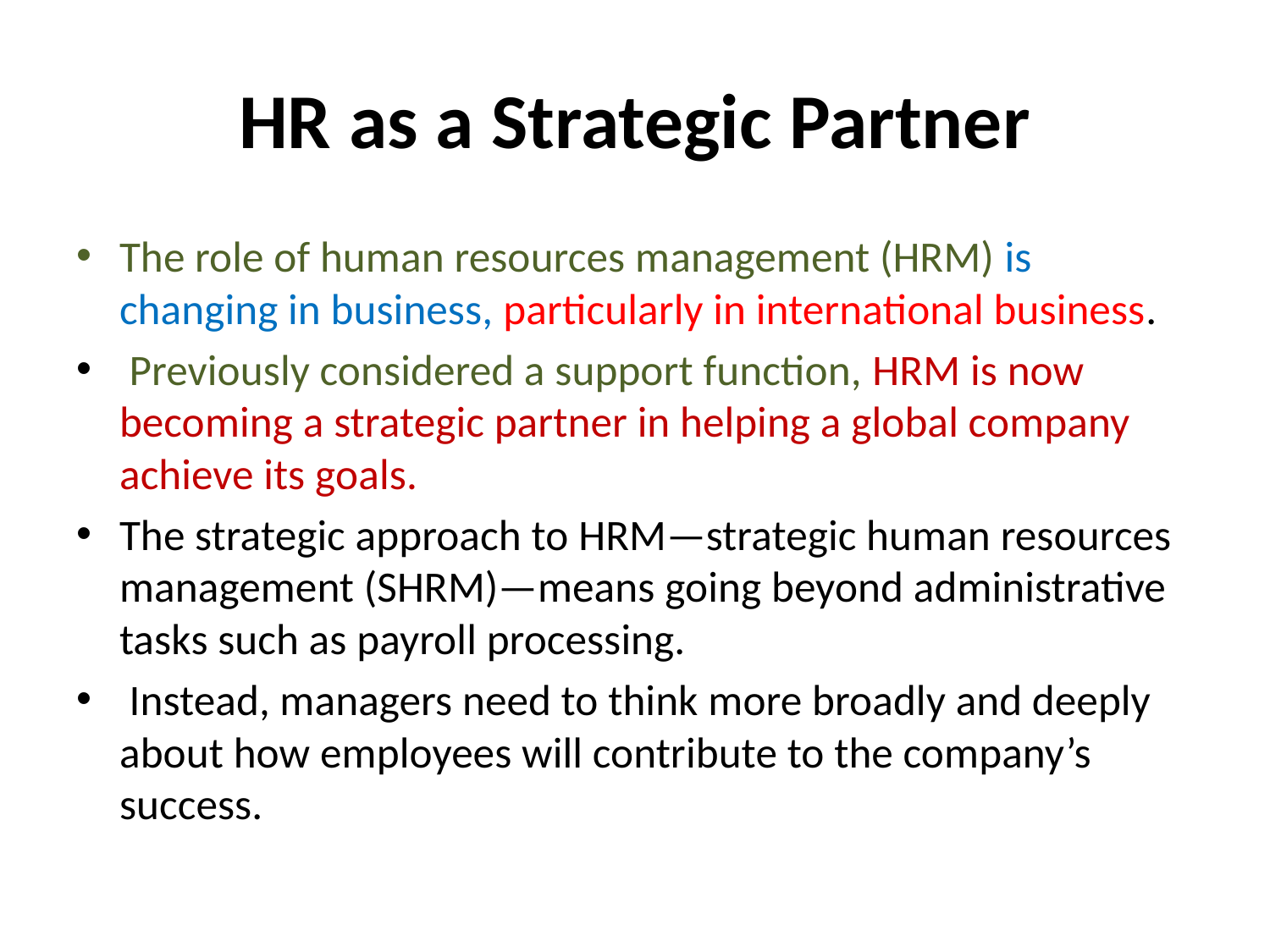

# HR as a Strategic Partner
The role of human resources management (HRM) is changing in business, particularly in international business.
 Previously considered a support function, HRM is now becoming a strategic partner in helping a global company achieve its goals.
The strategic approach to HRM—strategic human resources management (SHRM)—means going beyond administrative tasks such as payroll processing.
 Instead, managers need to think more broadly and deeply about how employees will contribute to the company’s success.